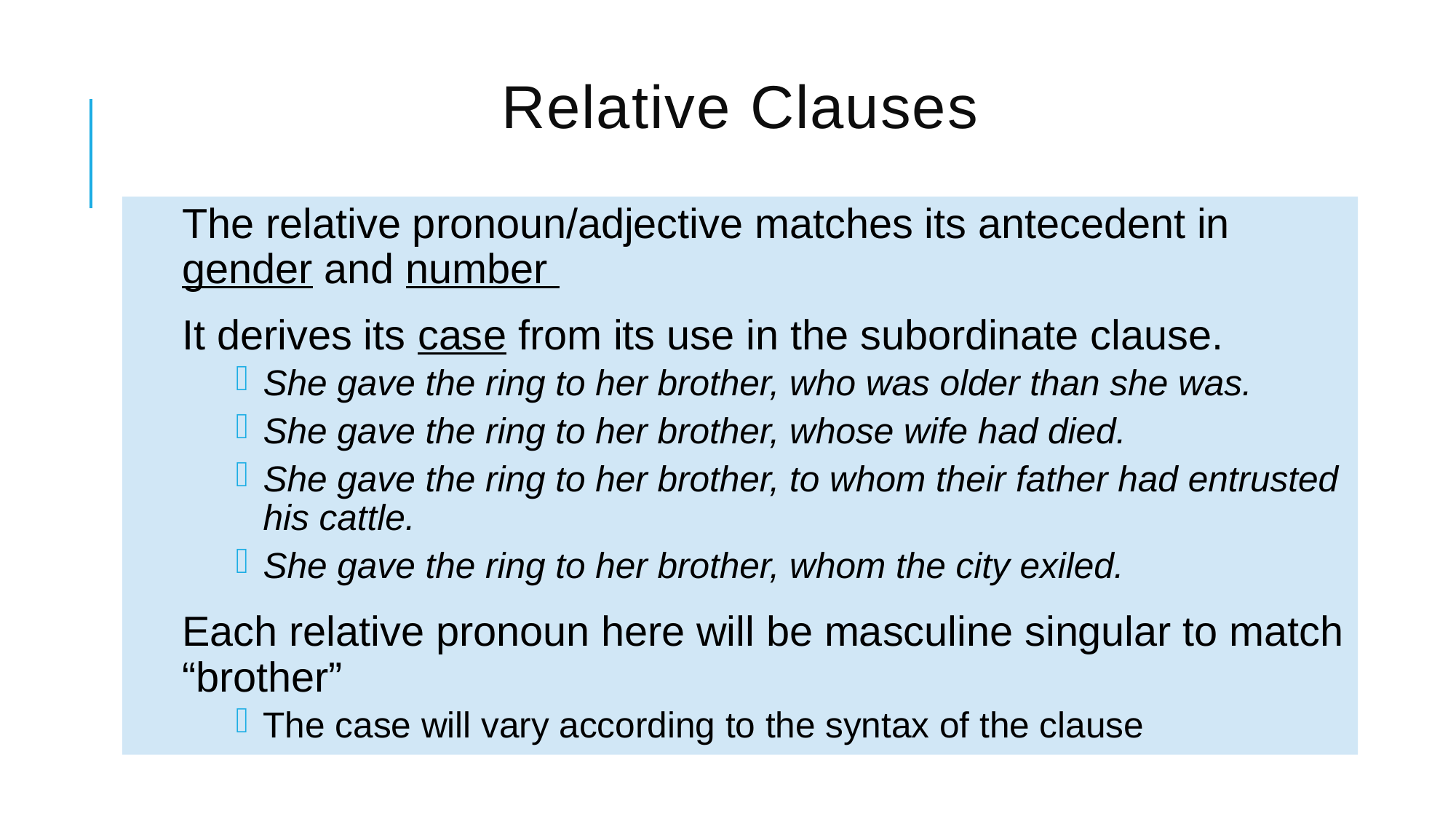

# Relative Clauses
The relative pronoun/adjective matches its antecedent in gender and number
It derives its case from its use in the subordinate clause.
She gave the ring to her brother, who was older than she was.
She gave the ring to her brother, whose wife had died.
She gave the ring to her brother, to whom their father had entrusted his cattle.
She gave the ring to her brother, whom the city exiled.
Each relative pronoun here will be masculine singular to match “brother”
The case will vary according to the syntax of the clause